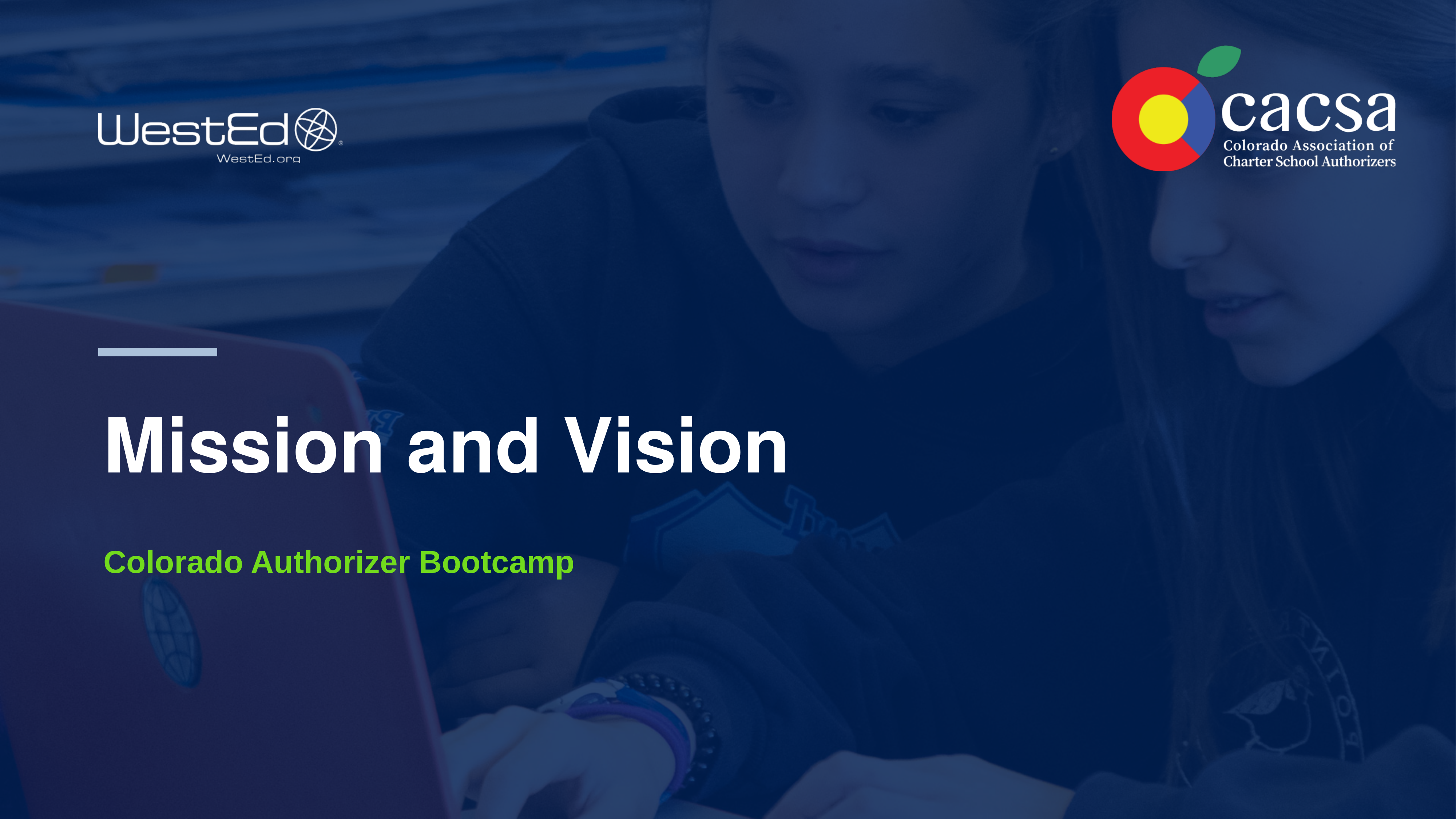

# Mission and Vision
Colorado Authorizer Bootcamp